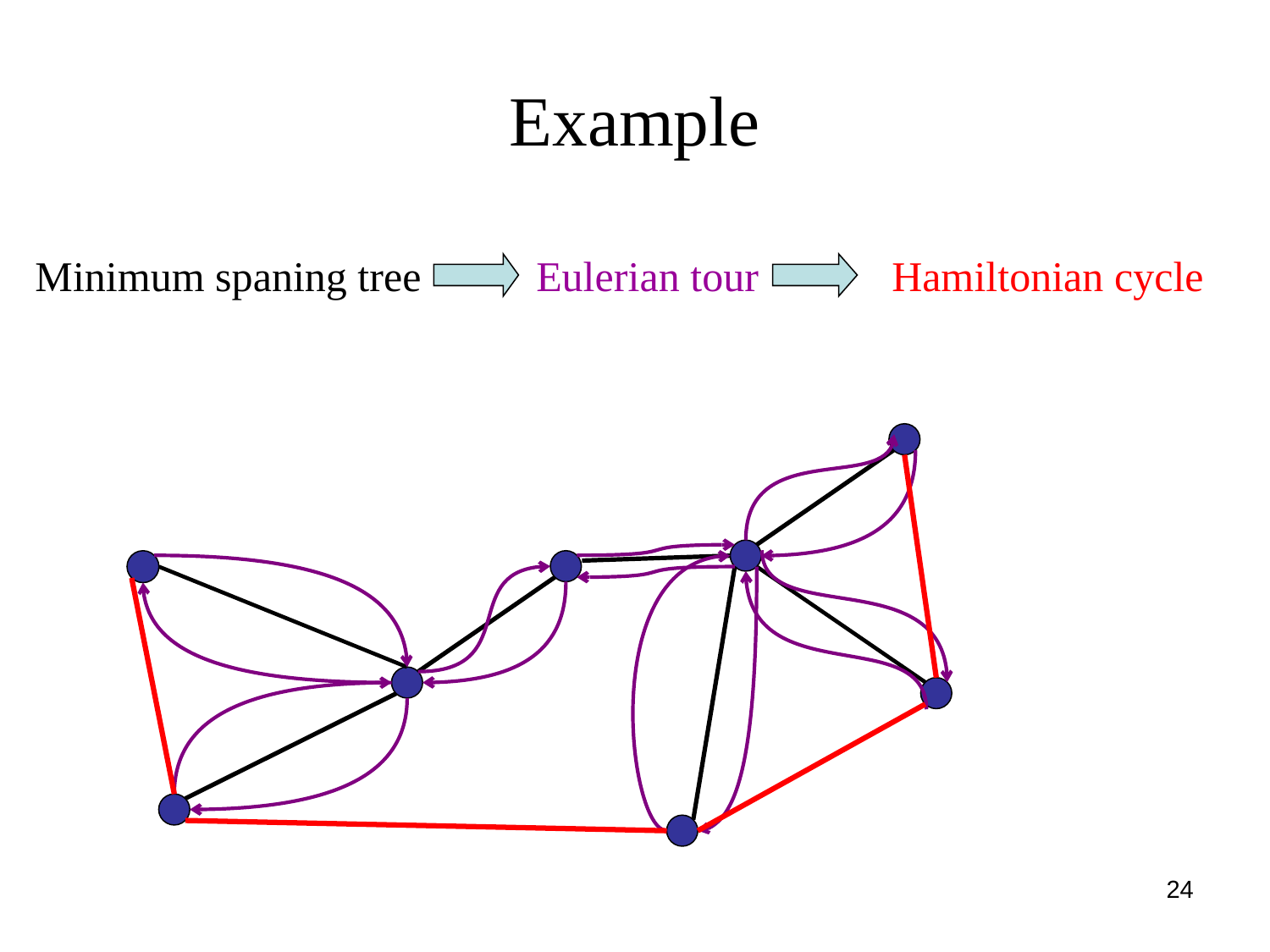

# Example
Minimum spaning tree
Eulerian tour
Hamiltonian cycle

24